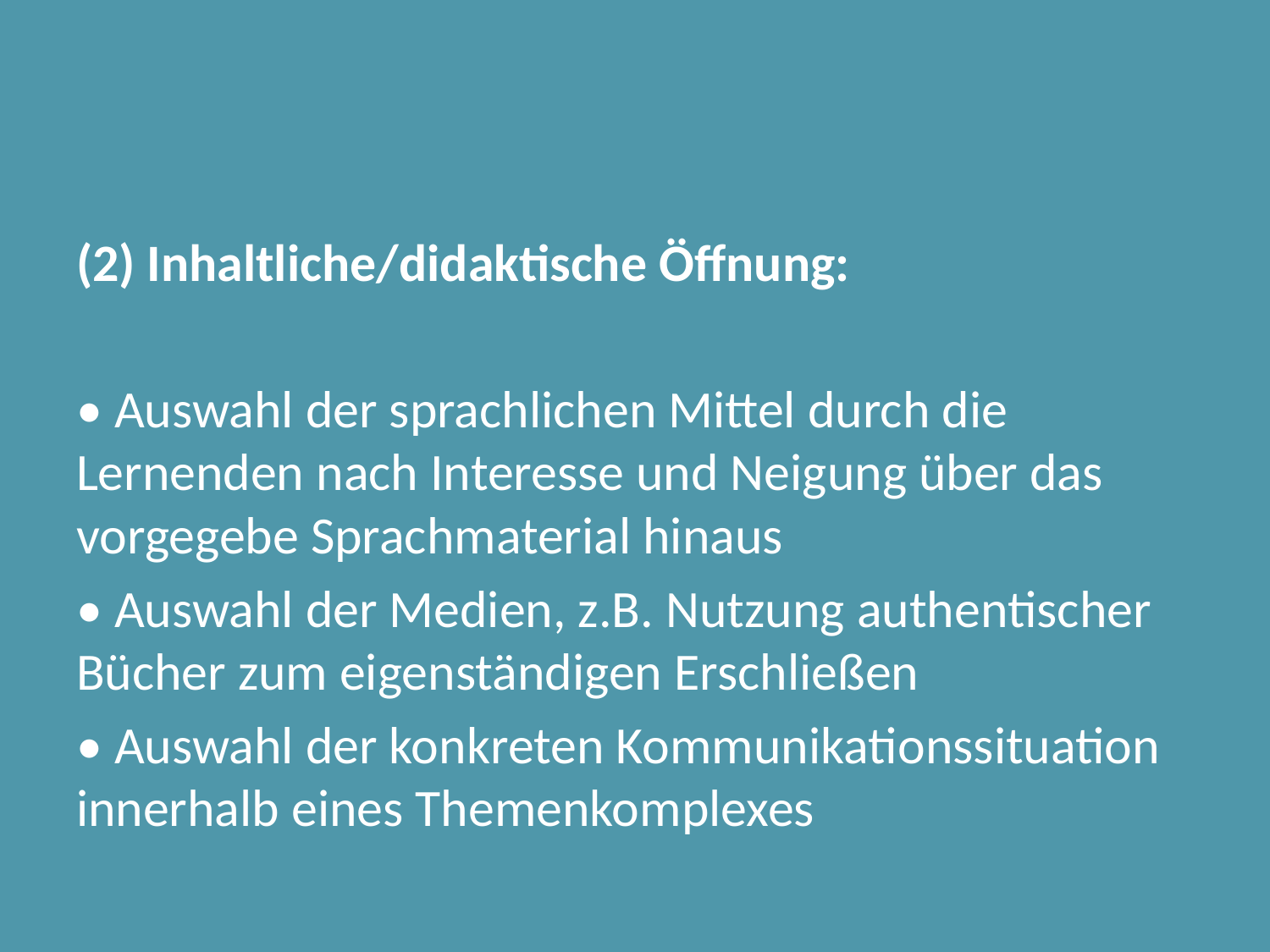

(2) Inhaltliche/didaktische Öffnung:

• Auswahl der sprachlichen Mittel durch die Lernenden nach Interesse und Neigung über das vorgegebe Sprachmaterial hinaus
• Auswahl der Medien, z.B. Nutzung authentischer Bücher zum eigenständigen Erschließen
• Auswahl der konkreten Kommunikationssituation innerhalb eines Themenkomplexes